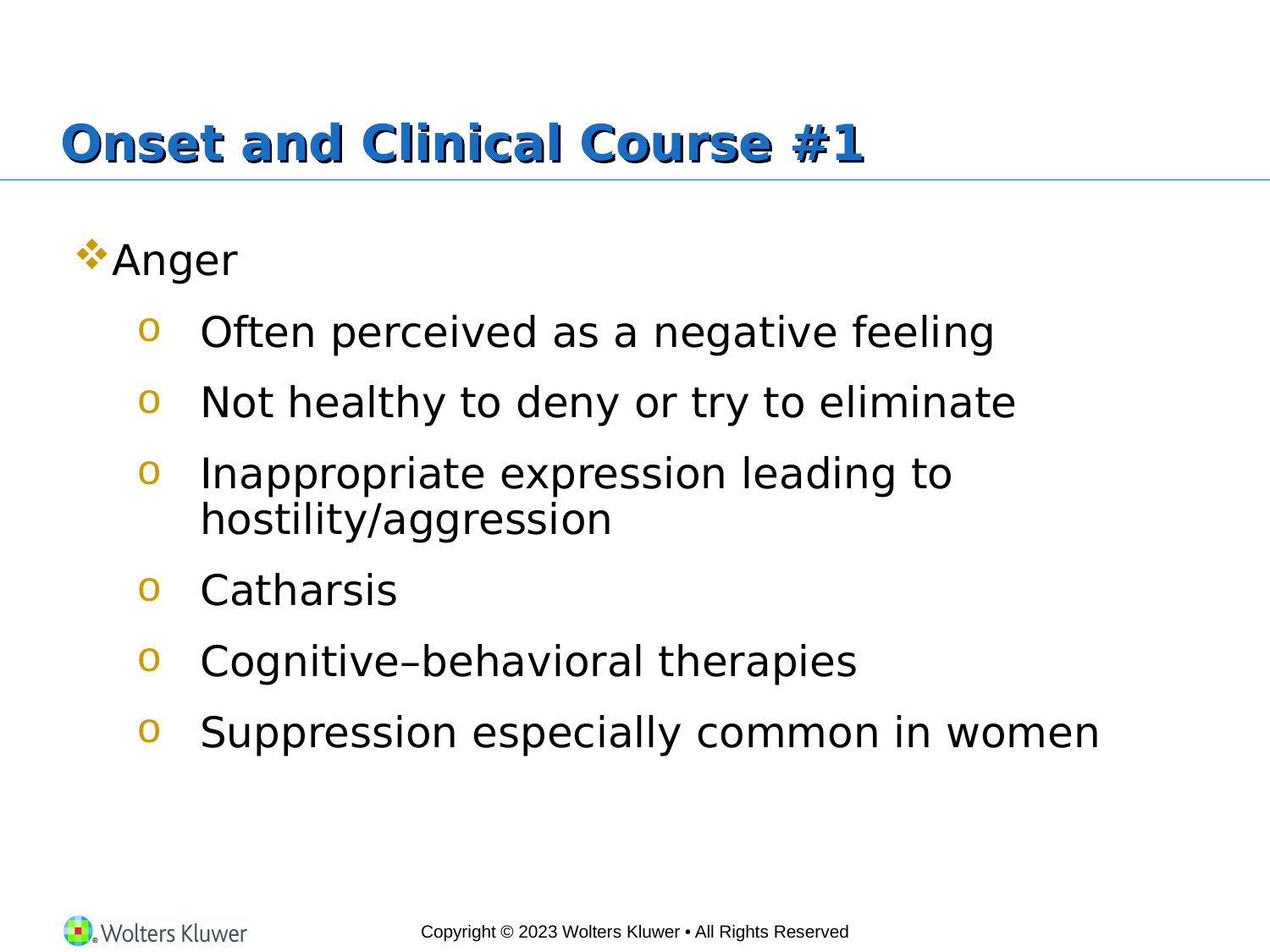

# Onset and Clinical Course #1
Anger
Often perceived as a negative feeling
Not healthy to deny or try to eliminate
Inappropriate expression leading to hostility/aggression
Catharsis
Cognitive–behavioral therapies
Suppression especially common in women